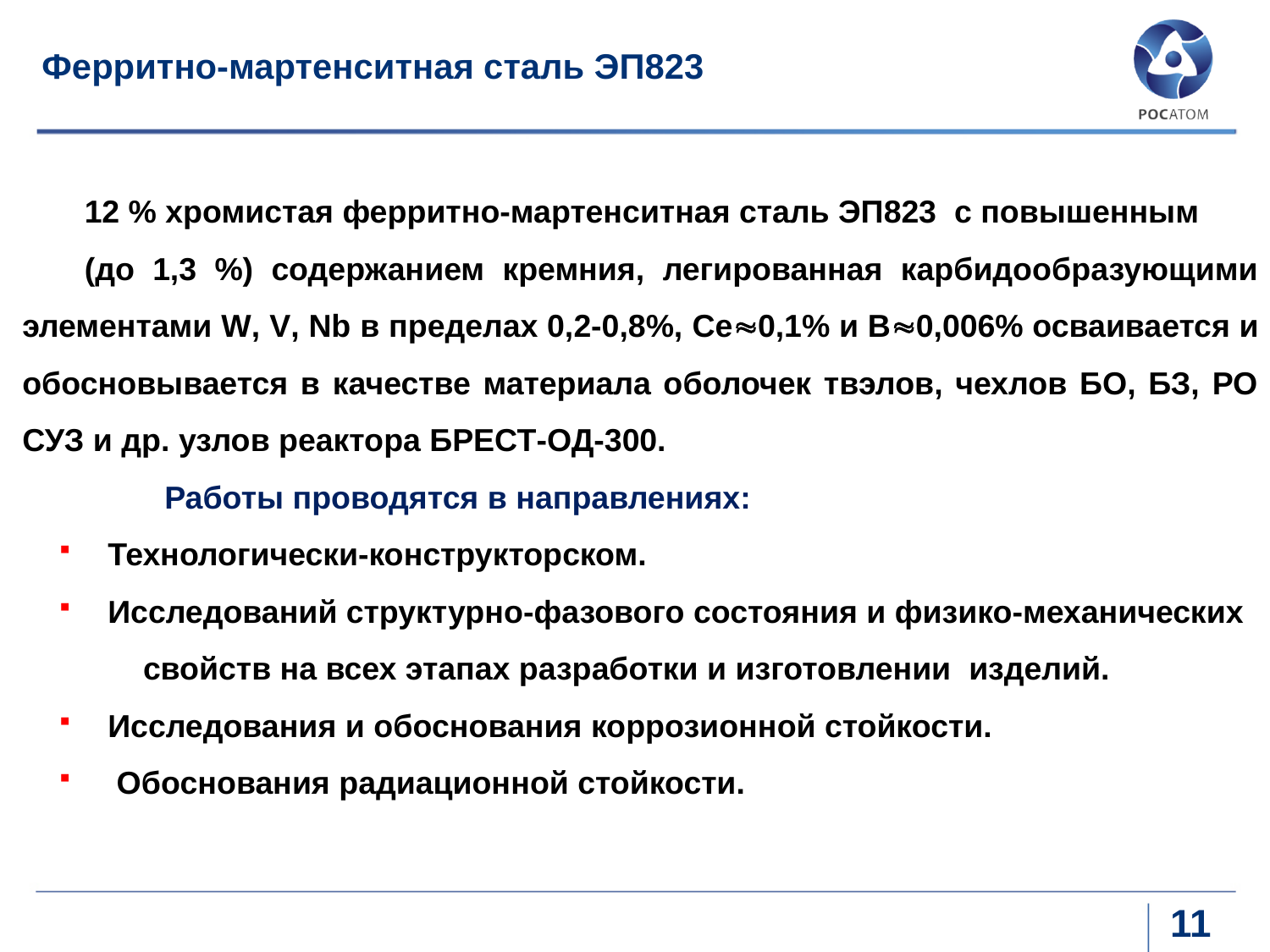

Ферритно-мартенситная сталь ЭП823
12 % хромистая ферритно-мартенситная сталь ЭП823  с повышенным
(до 1,3 %) содержанием кремния, легированная карбидообразующими элементами W, V, Nb в пределах 0,2-0,8%, Ce≈0,1% и В≈0,006% осваивается и обосновывается в качестве материала оболочек твэлов, чехлов БО, БЗ, РО СУЗ и др. узлов реактора БРЕСТ-ОД-300.
         Работы проводятся в направлениях:
 Технологически-конструкторском.
 Исследований структурно-фазового состояния и физико-механических       свойств на всех этапах разработки и изготовлении  изделий.
 Исследования и обоснования коррозионной стойкости.
  Обоснования радиационной стойкости.

11